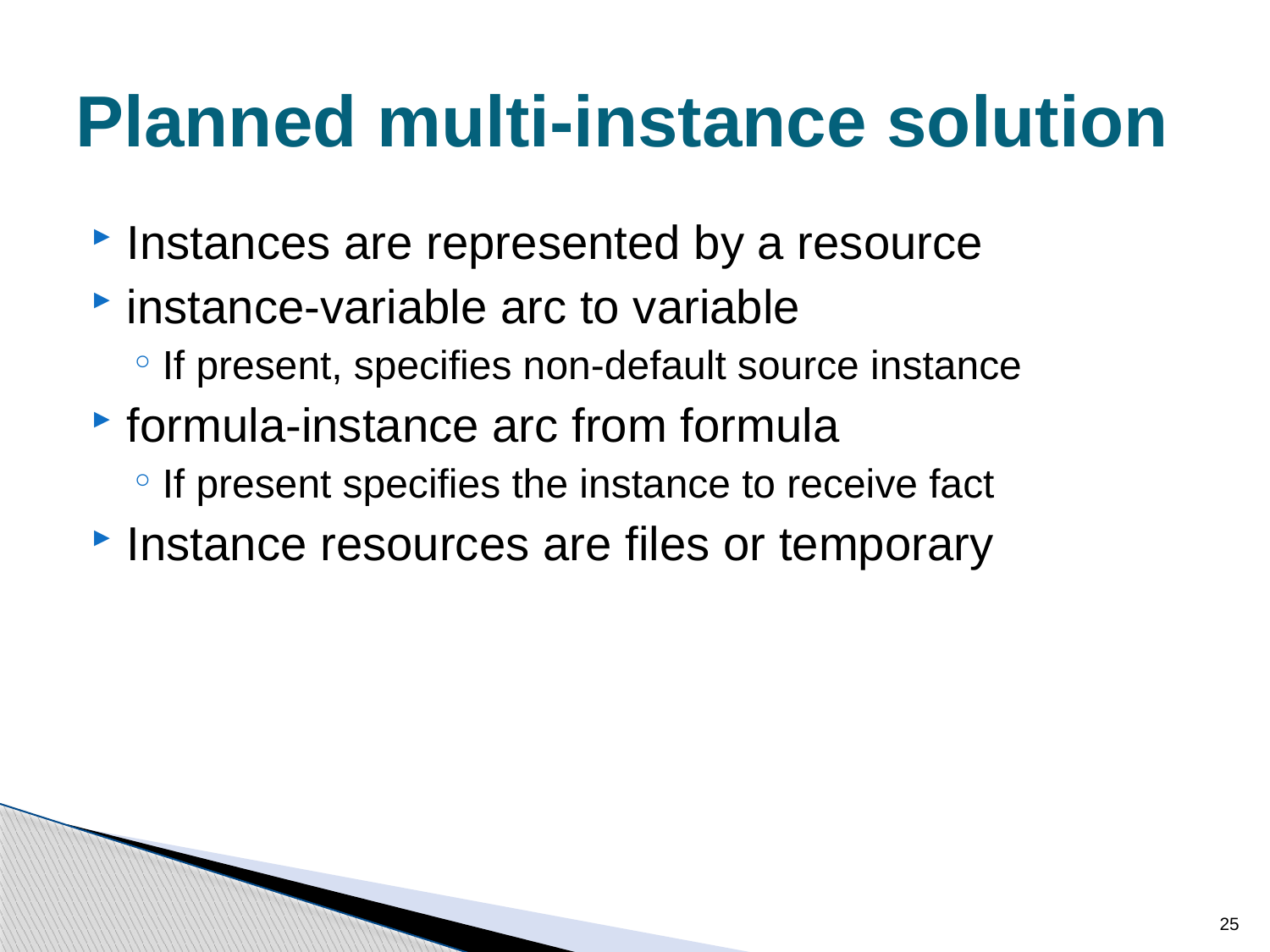

# Planned multi-instance solution
Instances are represented by a resource
instance-variable arc to variable
If present, specifies non-default source instance
formula-instance arc from formula
If present specifies the instance to receive fact
Instance resources are files or temporary
25